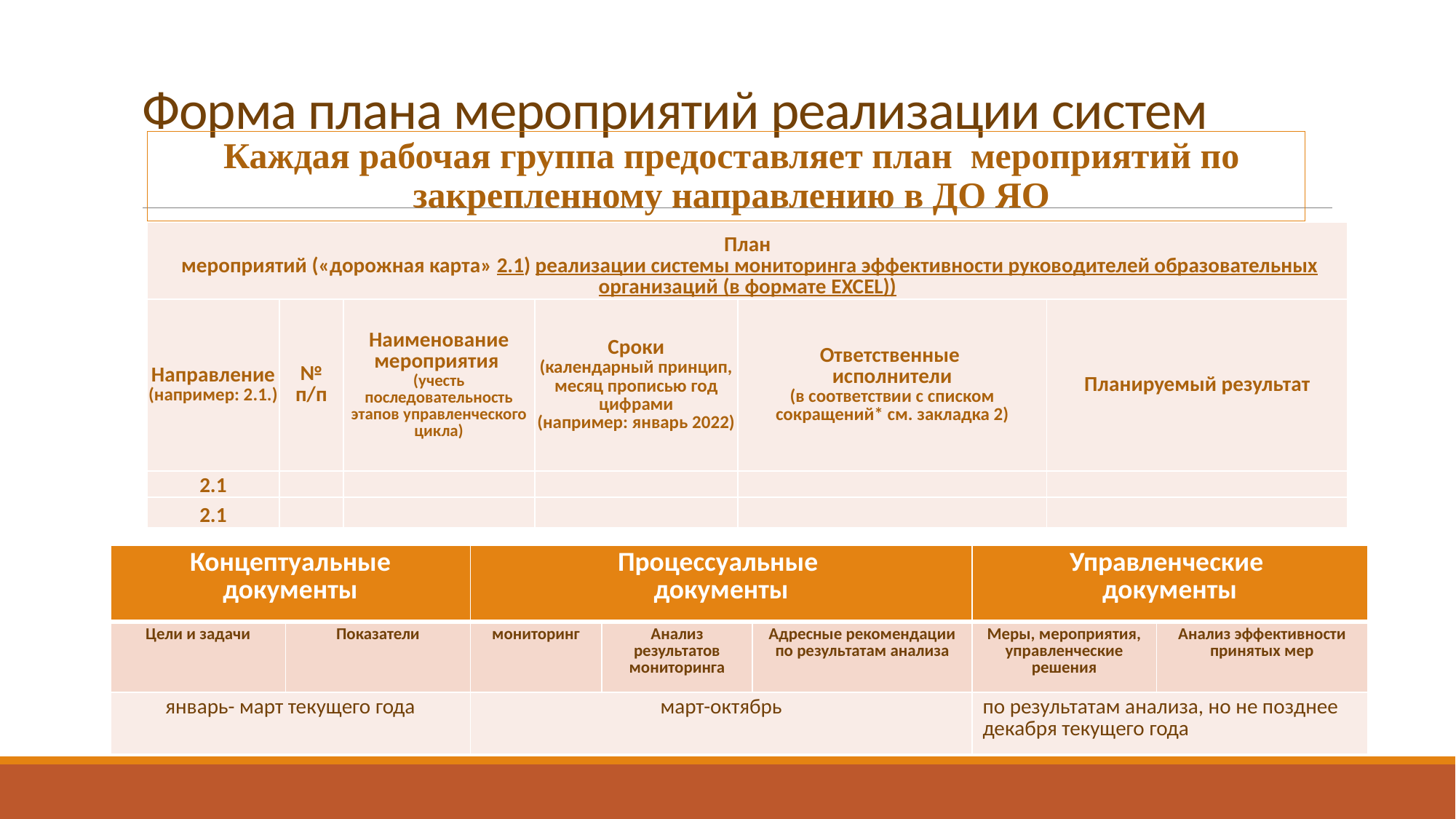

# Форма плана мероприятий реализации систем
Каждая рабочая группа предоставляет план  мероприятий по закрепленному направлению в ДО ЯО
| План мероприятий («дорожная карта» 2.1) реализации системы мониторинга эффективности руководителей образовательных организаций (в формате EXCEL)) |  |  |  |  |  |
| --- | --- | --- | --- | --- | --- |
| Направление (например: 2.1.) | № п/п | Наименование мероприятия (учесть последовательность этапов управленческого цикла) | Сроки (календарный принцип, месяц прописью год цифрами (например: январь 2022) | Ответственные исполнители (в соответствии с списком сокращений\* см. закладка 2) | Планируемый результат |
| 2.1 |  |  |  |  |  |
| 2.1 |  |  |  |  |  |
| Концептуальные документы |  | Процессуальные документы |  |  | Управленческие документы |  |
| --- | --- | --- | --- | --- | --- | --- |
| Цели и задачи | Показатели | мониторинг | Анализ результатов мониторинга | Адресные рекомендации по результатам анализа | Меры, мероприятия, управленческие решения | Анализ эффективности принятых мер |
| январь- март текущего года |  | март-октябрь |  |  | по результатам анализа, но не позднее декабря текущего года |  |